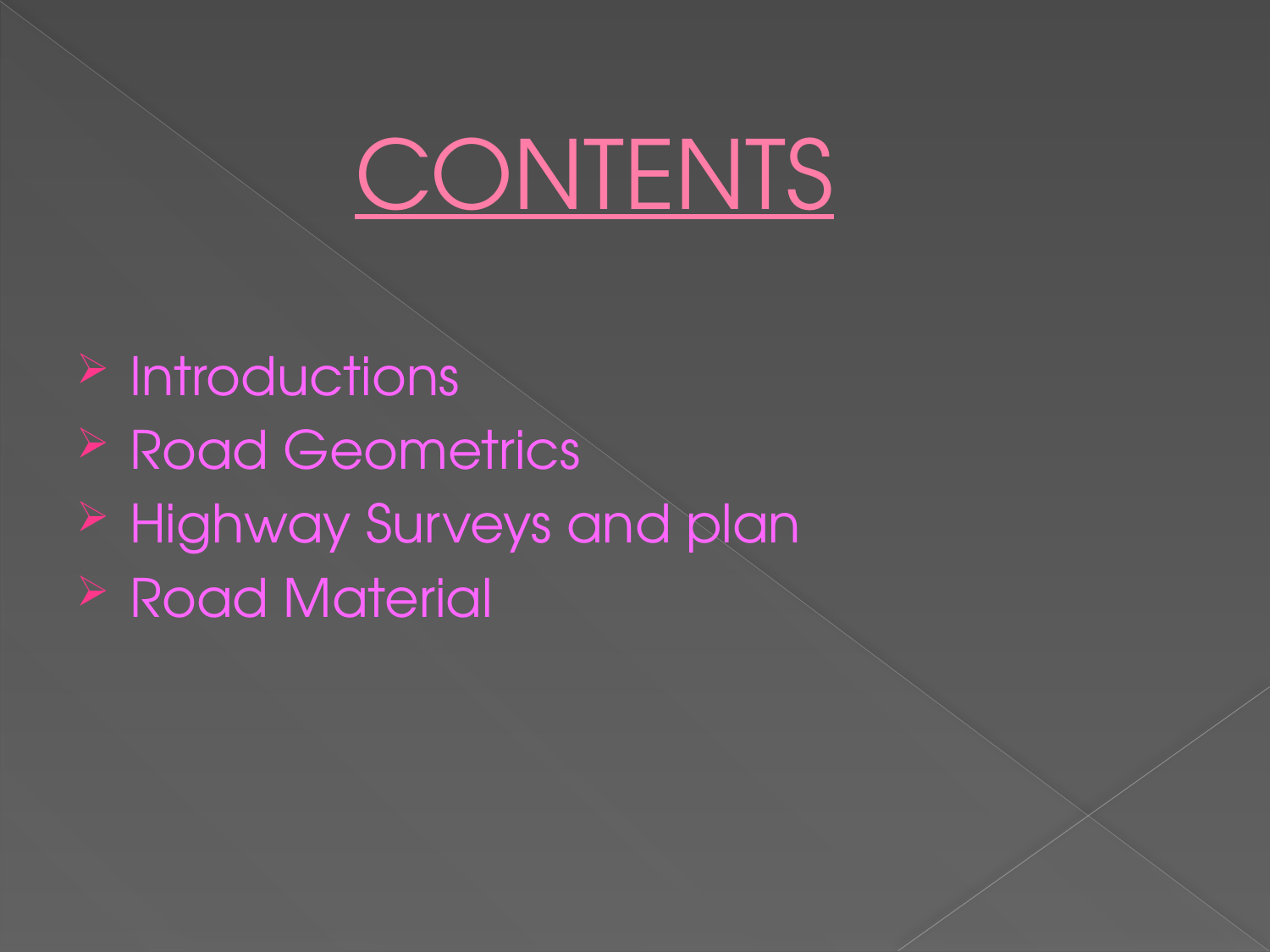

# CONTENTS
Introductions
Road Geometrics
Highway Surveys and plan
Road Material